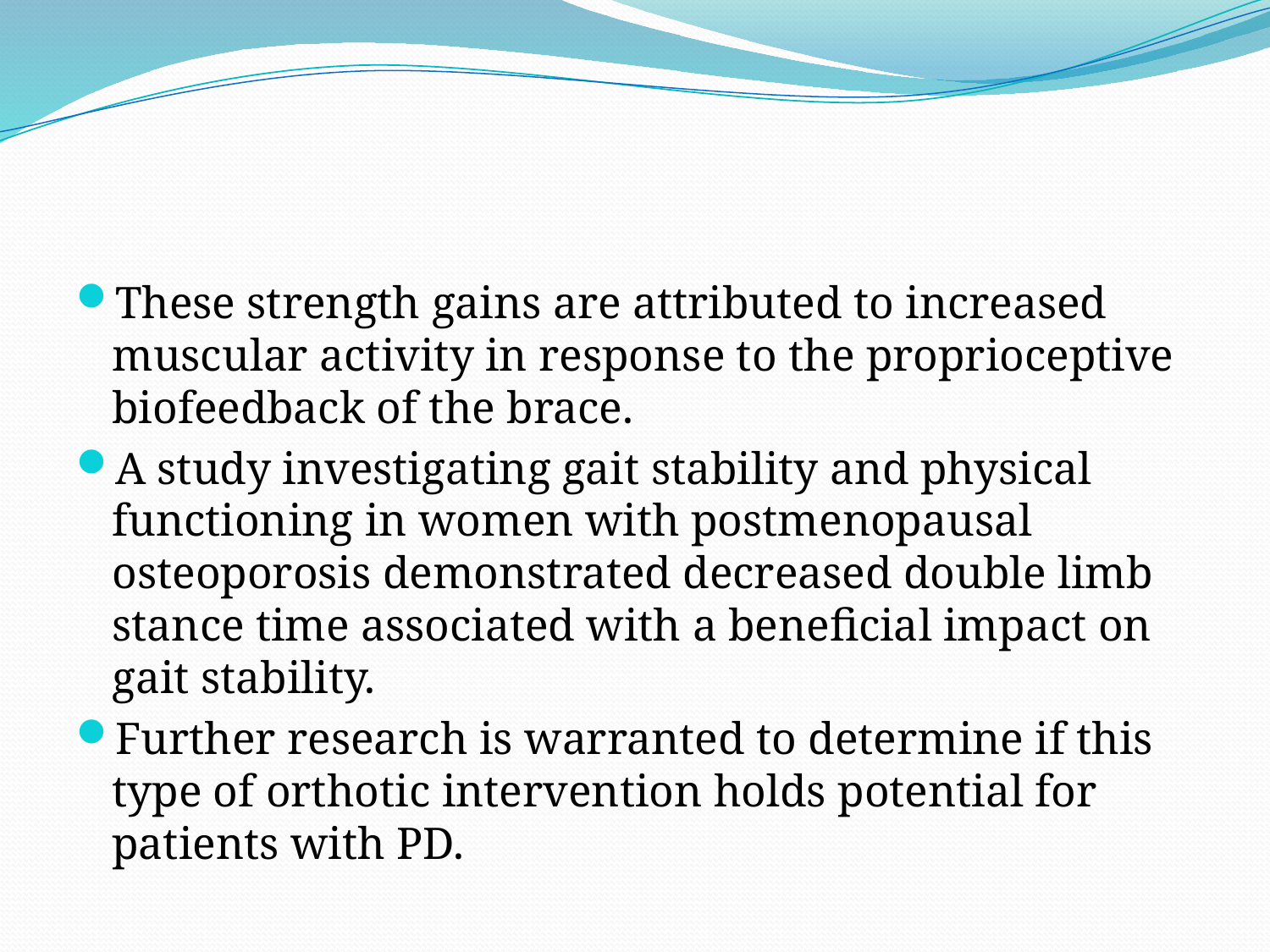

#
These strength gains are attributed to increased muscular activity in response to the proprioceptive biofeedback of the brace.
A study investigating gait stability and physical functioning in women with postmenopausal osteoporosis demonstrated decreased double limb stance time associated with a beneficial impact on gait stability.
Further research is warranted to determine if this type of orthotic intervention holds potential for patients with PD.